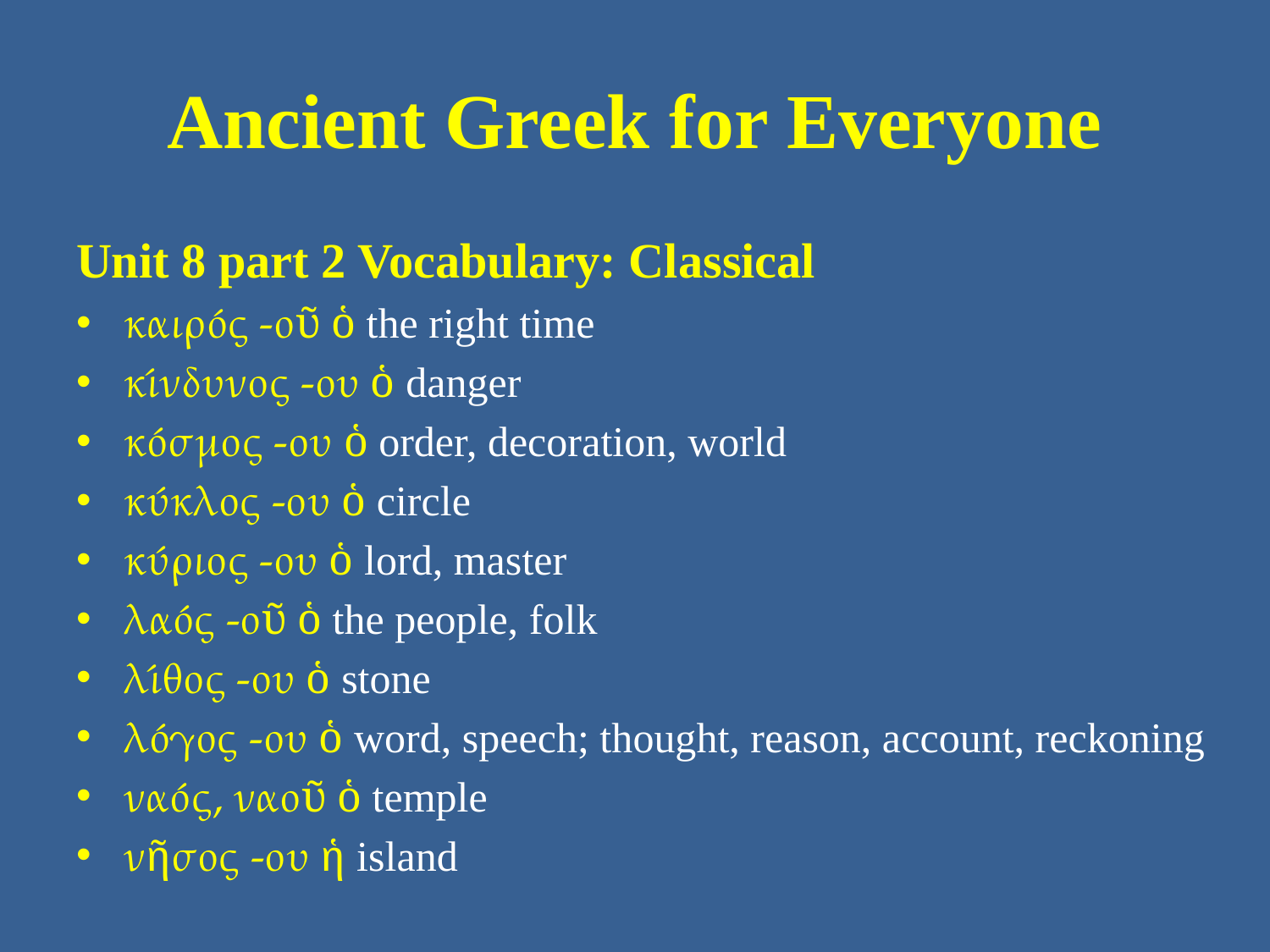

# Ancient Greek for Everyone
Unit 8 part 2 Vocabulary: Classical
καιρός -οῦ ὁ the right time
κίνδυνος -ου ὁ danger
κόσμος -ου ὁ order, decoration, world
κύκλος -ου ὁ circle
κύριος -ου ὁ lord, master
λαός -οῦ ὁ the people, folk
λίθος -ου ὁ stone
λόγος -ου ὁ word, speech; thought, reason, account, reckoning
ναός, ναοῦ ὁ temple
νῆσος -ου ἡ island